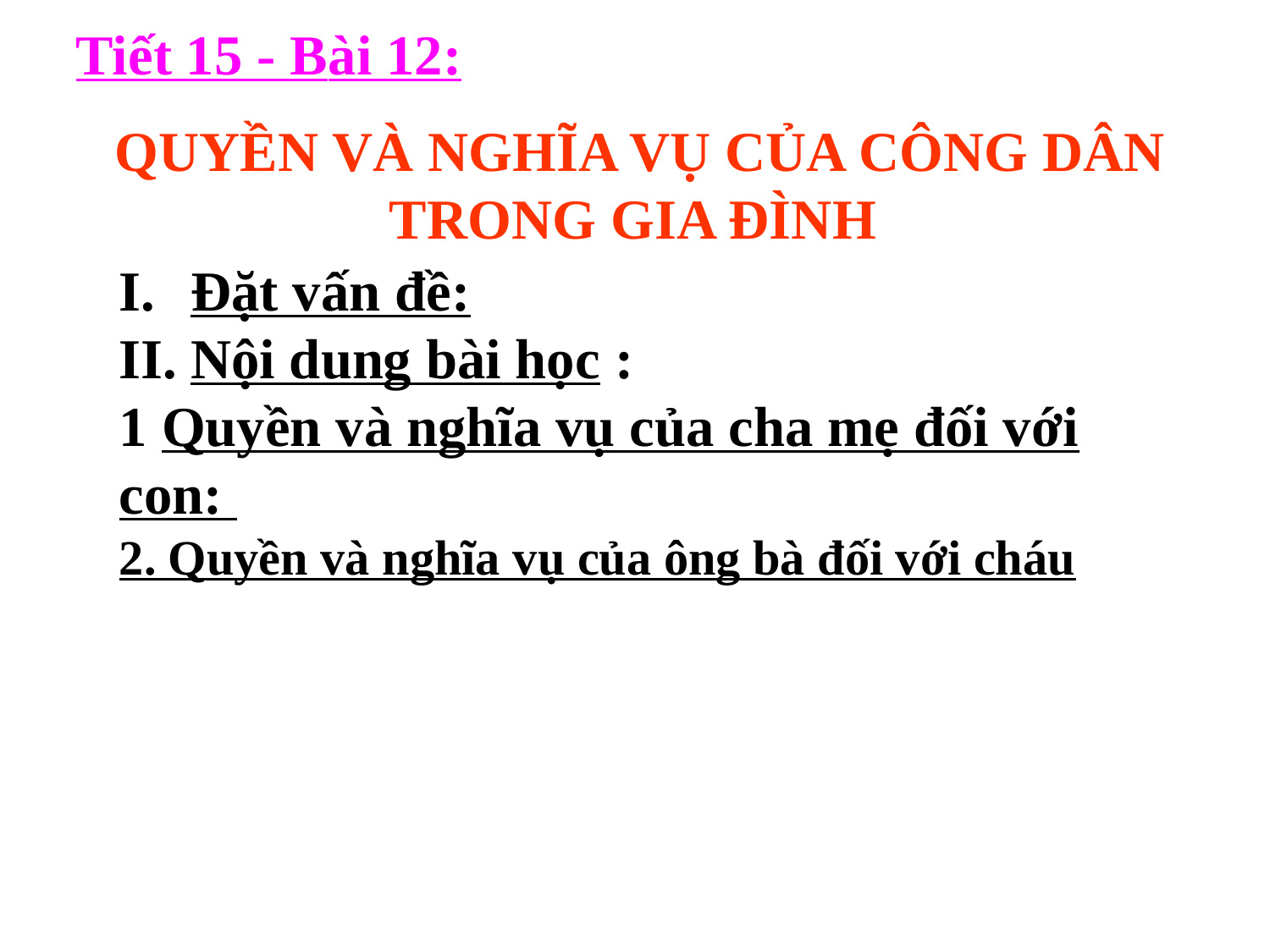

Tiết 15 - Bài 12:
QUYỀN VÀ NGHĨA VỤ CỦA CÔNG DÂN TRONG GIA ĐÌNH

Đặt vấn đề:
Nội dung bài học :
1 Quyền và nghĩa vụ của cha mẹ đối với con:
2. Quyền và nghĩa vụ của ông bà đối với cháu